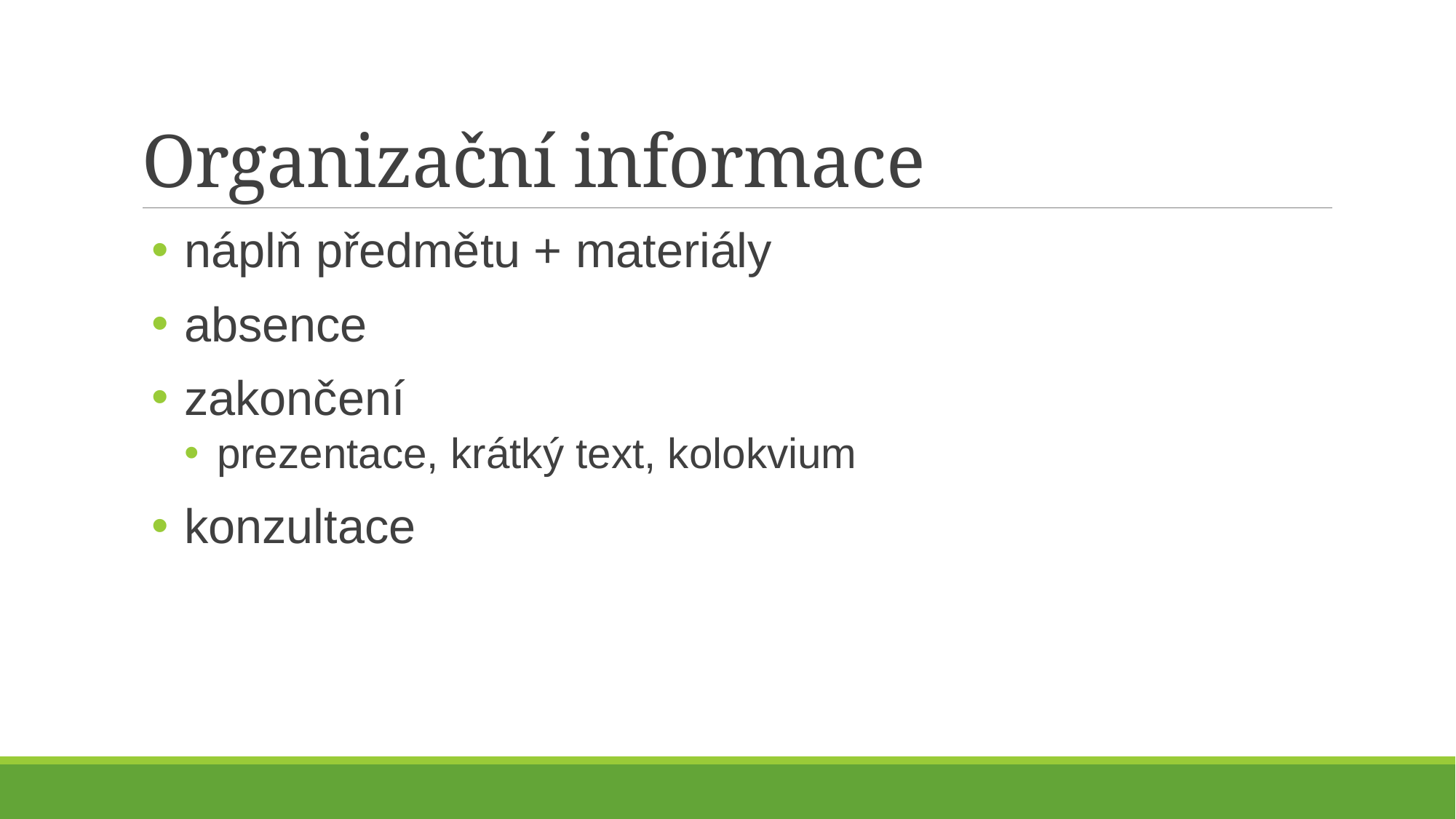

# Organizační informace
náplň předmětu + materiály
absence
zakončení
prezentace, krátký text, kolokvium
konzultace